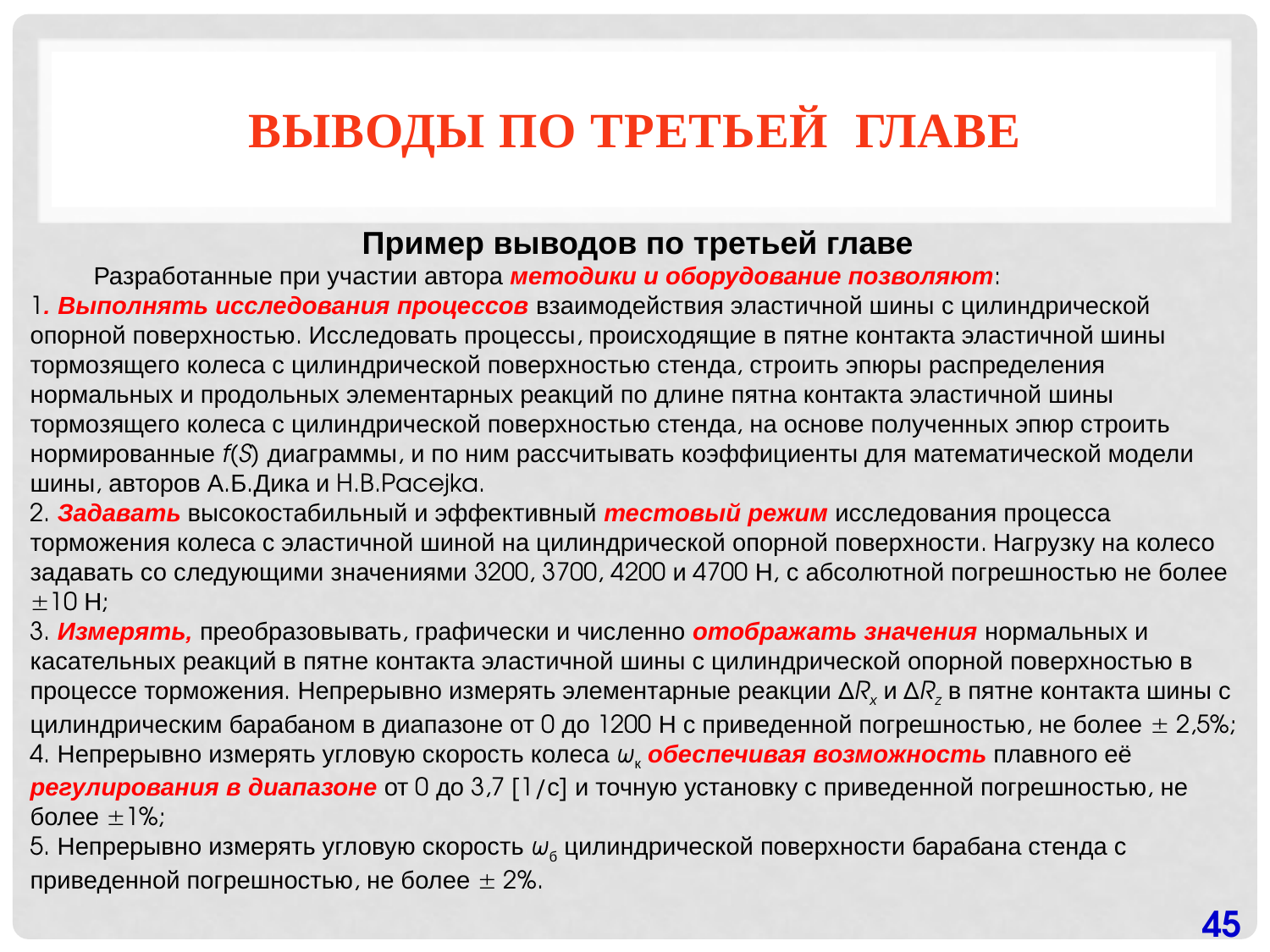

ВЫВОДЫ ПО ТРЕТЬЕЙ  ГЛАВЕ
Пример выводов по третьей главе
Разработанные при участии автора методики и оборудование позволяют:
1. Выполнять исследования процессов взаимодействия эластичной шины с цилиндрической опорной поверхностью. Исследовать процессы, происходящие в пятне контакта эластичной шины тормозящего колеса с цилиндрической поверхностью стенда, строить эпюры распределения нормальных и продольных элементарных реакций по длине пятна контакта эластичной шины тормозящего колеса с цилиндрической поверхностью стенда, на основе полученных эпюр строить нормированные f(S) диаграммы, и по ним рассчитывать коэффициенты для математической модели шины, авторов А.Б.Дика и H.B.Pacejka.
2. Задавать высокостабильный и эффективный тестовый режим исследования процесса торможения колеса с эластичной шиной на цилиндрической опорной поверхности. Нагрузку на колесо задавать со следующими значениями 3200, 3700, 4200 и 4700 Н, с абсолютной погрешностью не более ±10 Н;
3. Измерять, преобразовывать, графически и численно отображать значения нормальных и касательных реакций в пятне контакта эластичной шины с цилиндрической опорной поверхностью в процессе торможения. Непрерывно измерять элементарные реакции ΔRх и ΔRz в пятне контакта шины с цилиндрическим барабаном в диапазоне от 0 до 1200 Н с приведенной погрешностью, не более ± 2,5%;
4. Непрерывно измерять угловую скорость колеса ωк обеспечивая возможность плавного её регулирования в диапазоне от 0 до 3,7 [1/с] и точную установку с приведенной погрешностью, не более ±1%;
5. Непрерывно измерять угловую скорость ωб цилиндрической поверхности барабана стенда с приведенной погрешностью, не более ± 2%.
45